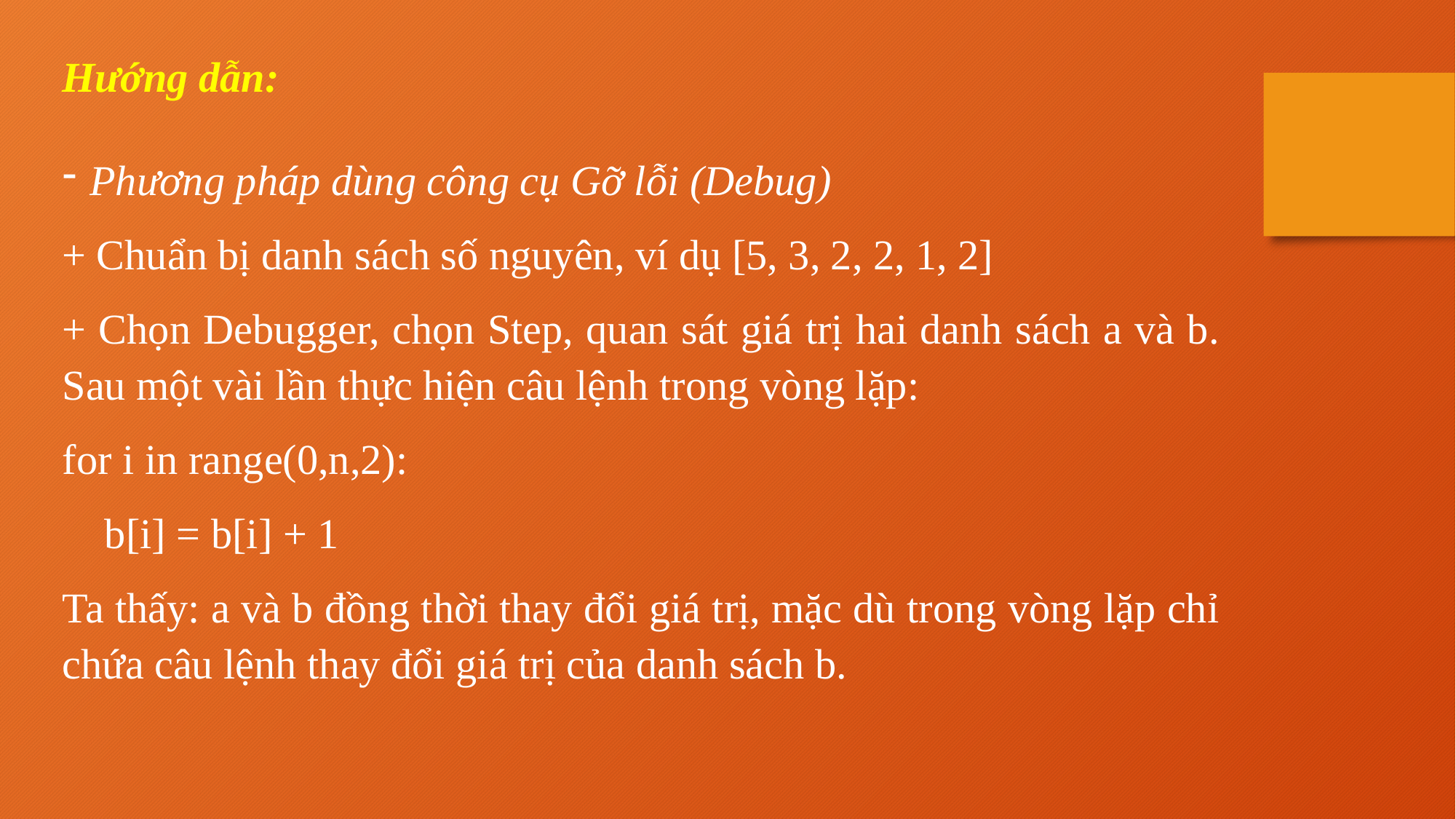

Hướng dẫn:
Phương pháp dùng công cụ Gỡ lỗi (Debug)
+ Chuẩn bị danh sách số nguyên, ví dụ [5, 3, 2, 2, 1, 2]
+ Chọn Debugger, chọn Step, quan sát giá trị hai danh sách a và b. Sau một vài lần thực hiện câu lệnh trong vòng lặp:
for i in range(0,n,2):
    b[i] = b[i] + 1
Ta thấy: a và b đồng thời thay đổi giá trị, mặc dù trong vòng lặp chỉ chứa câu lệnh thay đổi giá trị của danh sách b.